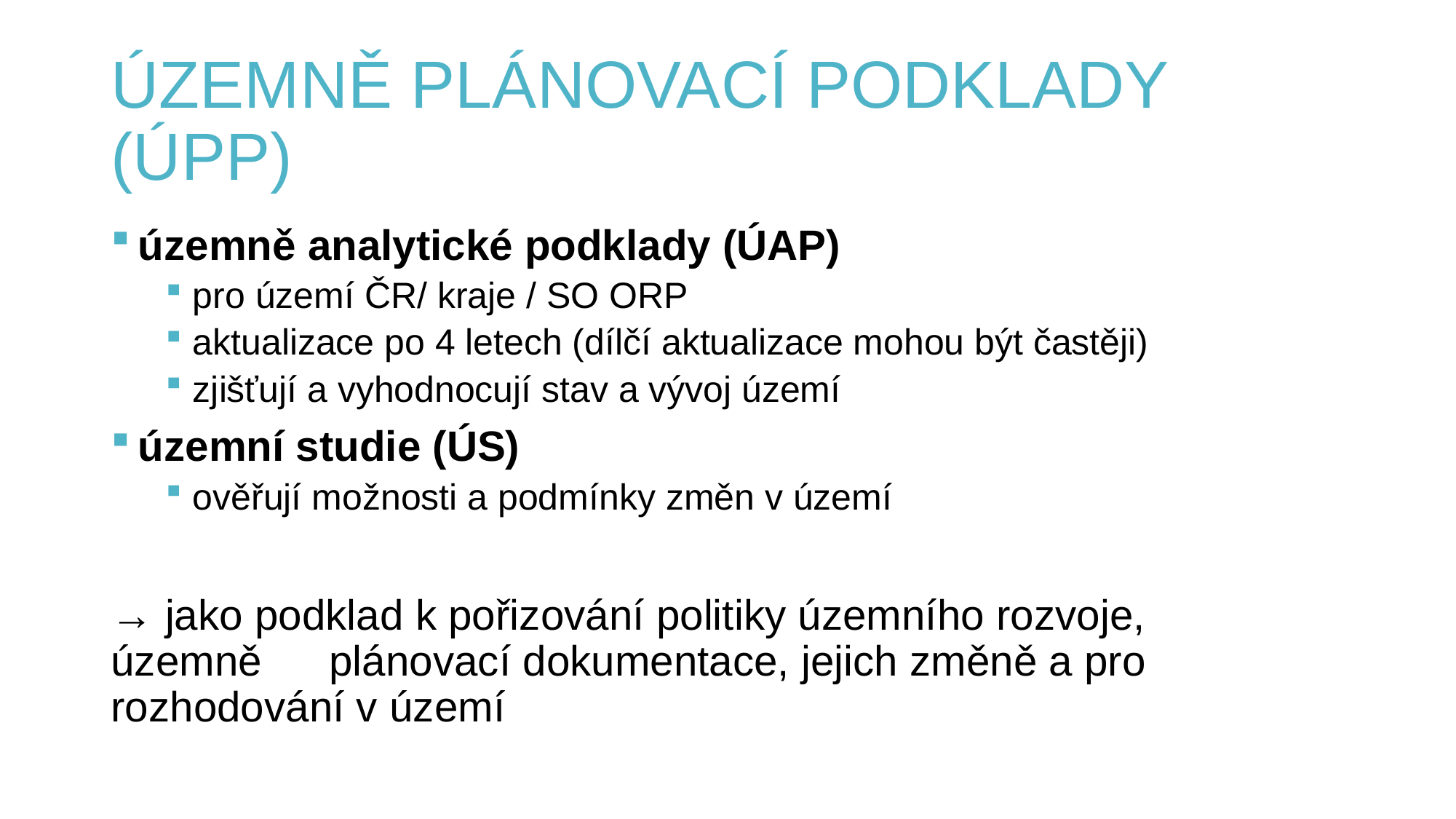

# Územně plánovací podklady (ÚPP)
územně analytické podklady (ÚAP)
pro území ČR/ kraje / SO ORP
aktualizace po 4 letech (dílčí aktualizace mohou být častěji)
zjišťují a vyhodnocují stav a vývoj území
územní studie (ÚS)
ověřují možnosti a podmínky změn v území

→ jako podklad k pořizování politiky územního rozvoje, územně 	plánovací dokumentace, jejich změně a pro rozhodování v území